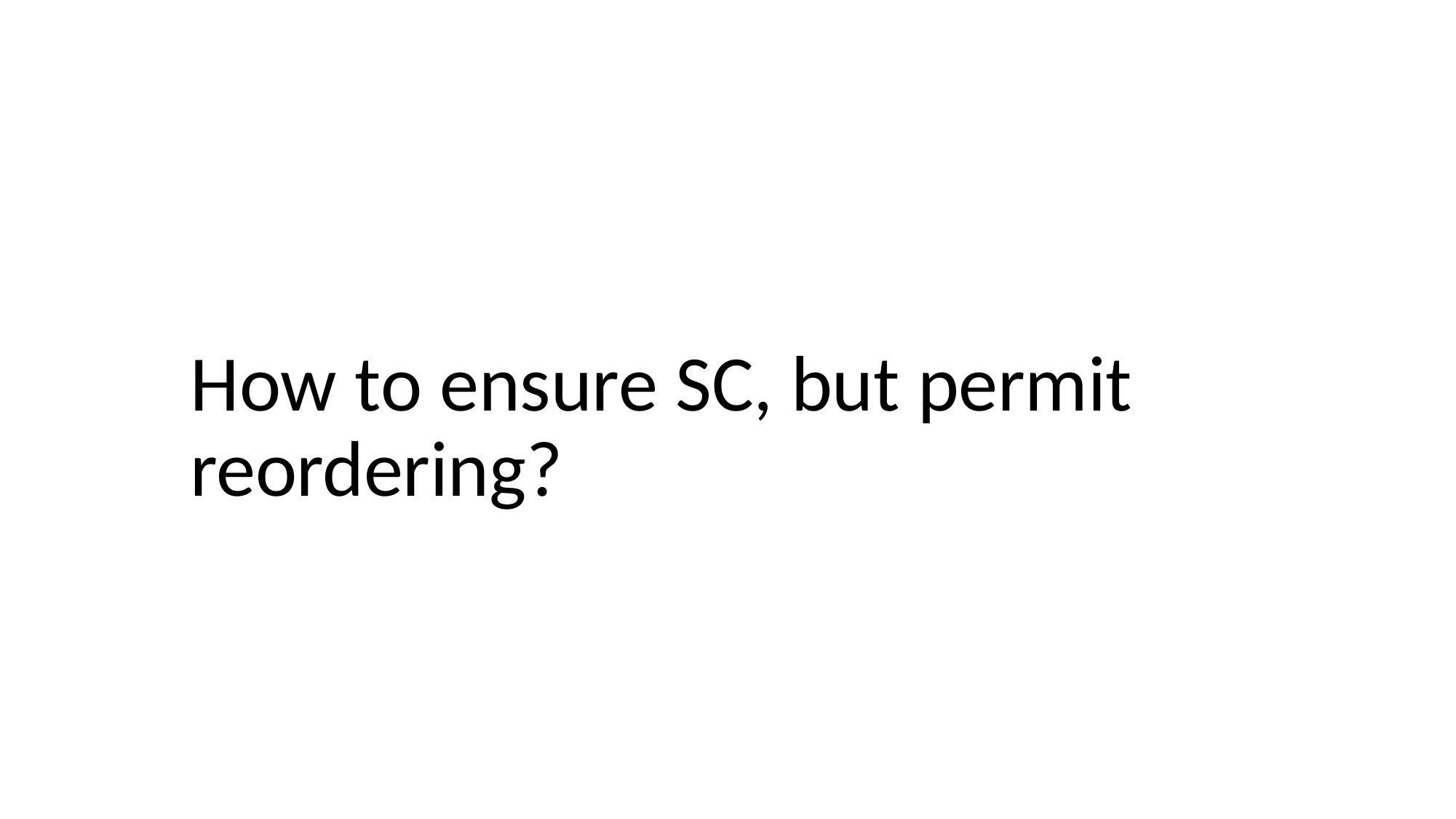

# How to ensure SC, but permit reordering?